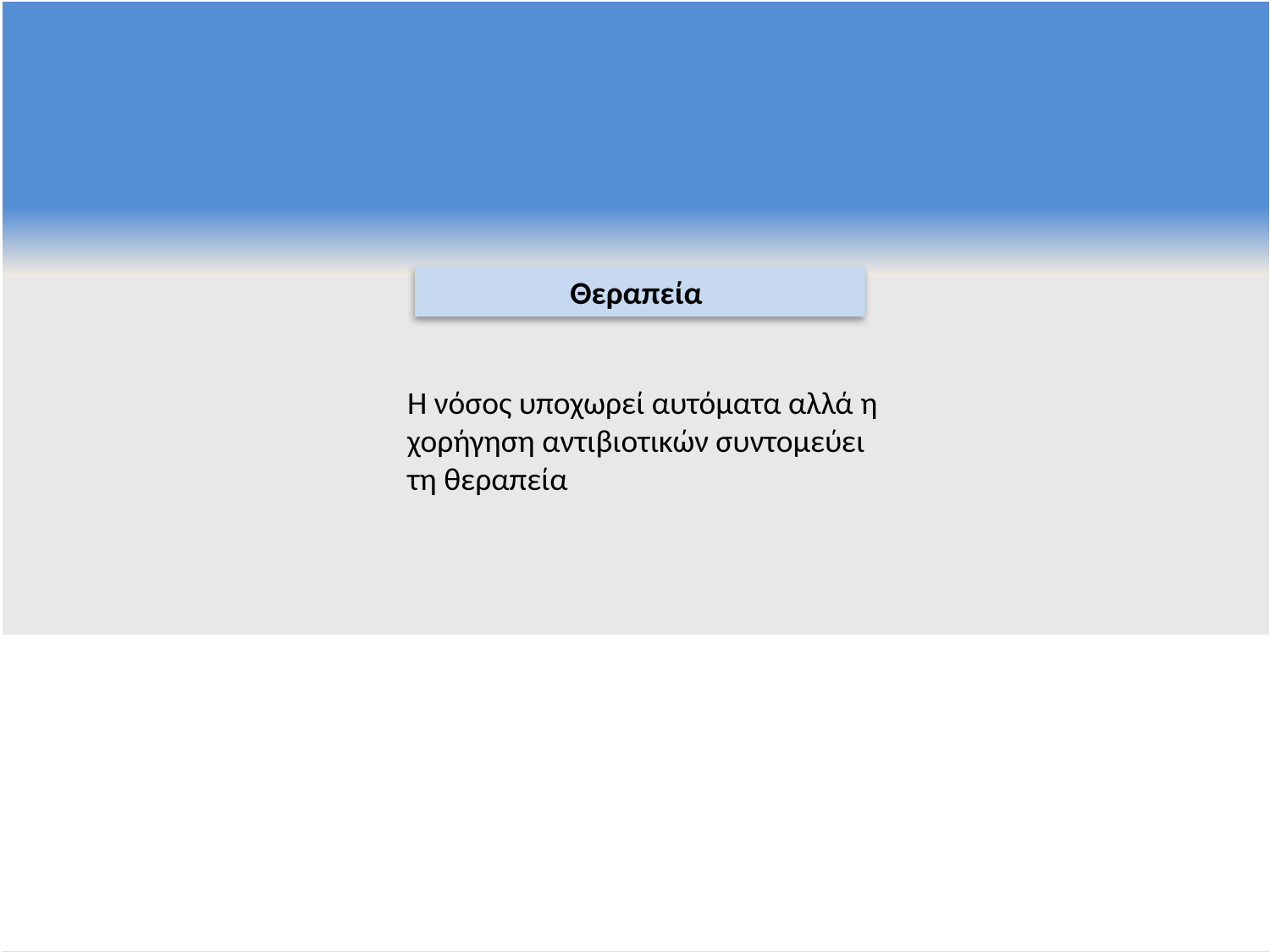

Θεραπεία
Η νόσος υποχωρεί αυτόματα αλλά η χορήγηση αντιβιοτικών συντομεύει τη θεραπεία